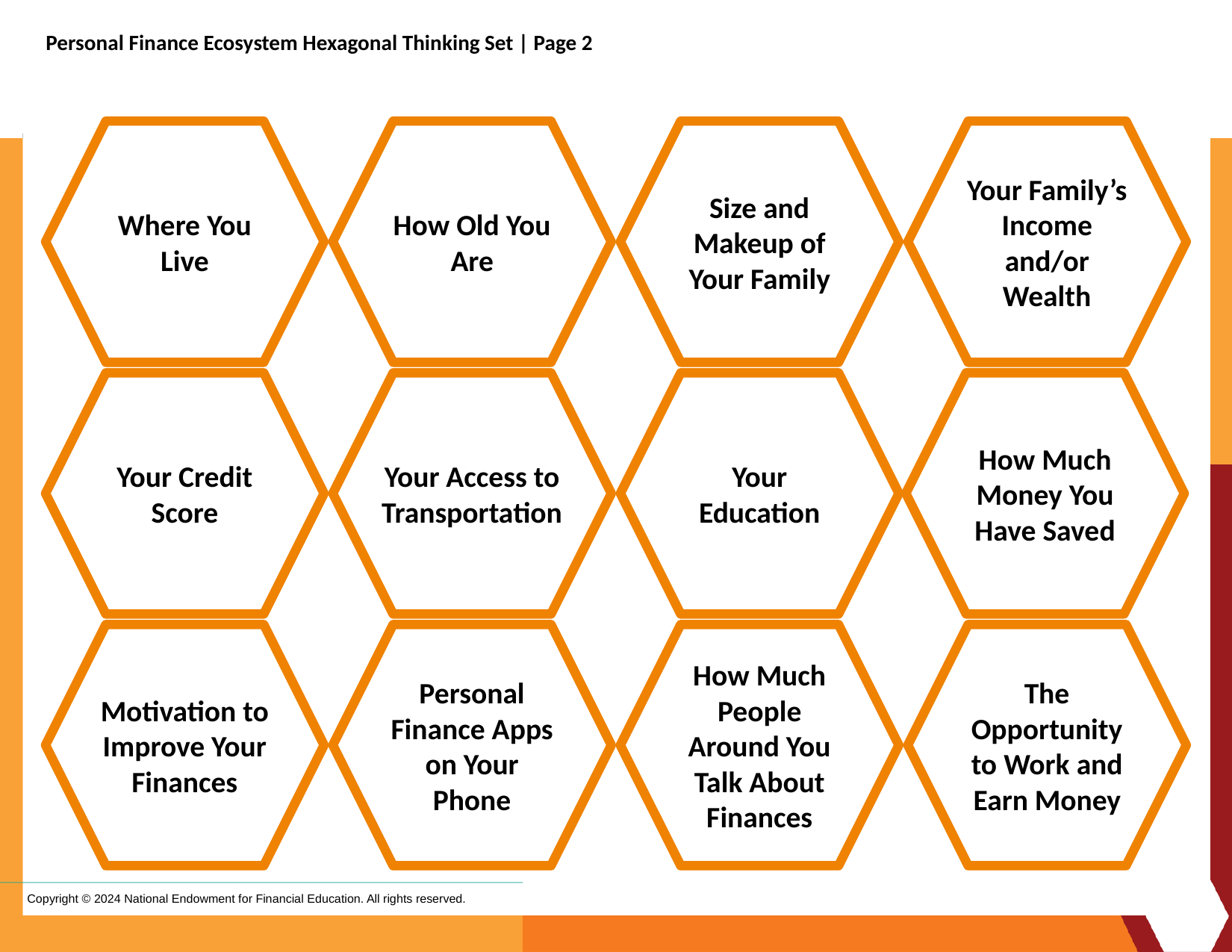

Personal Finance Ecosystem Hexagonal Thinking Set | Page 2
Where You Live
How Old You Are
Size and Makeup of Your Family
Your Family’s Income and/or Wealth
How Much Money You Have Saved
Your Credit Score
Your Access to Transportation
Your Education
How Much People Around You Talk About Finances
Personal Finance Apps on Your Phone
Motivation to Improve Your Finances
The Opportunity to Work and Earn Money